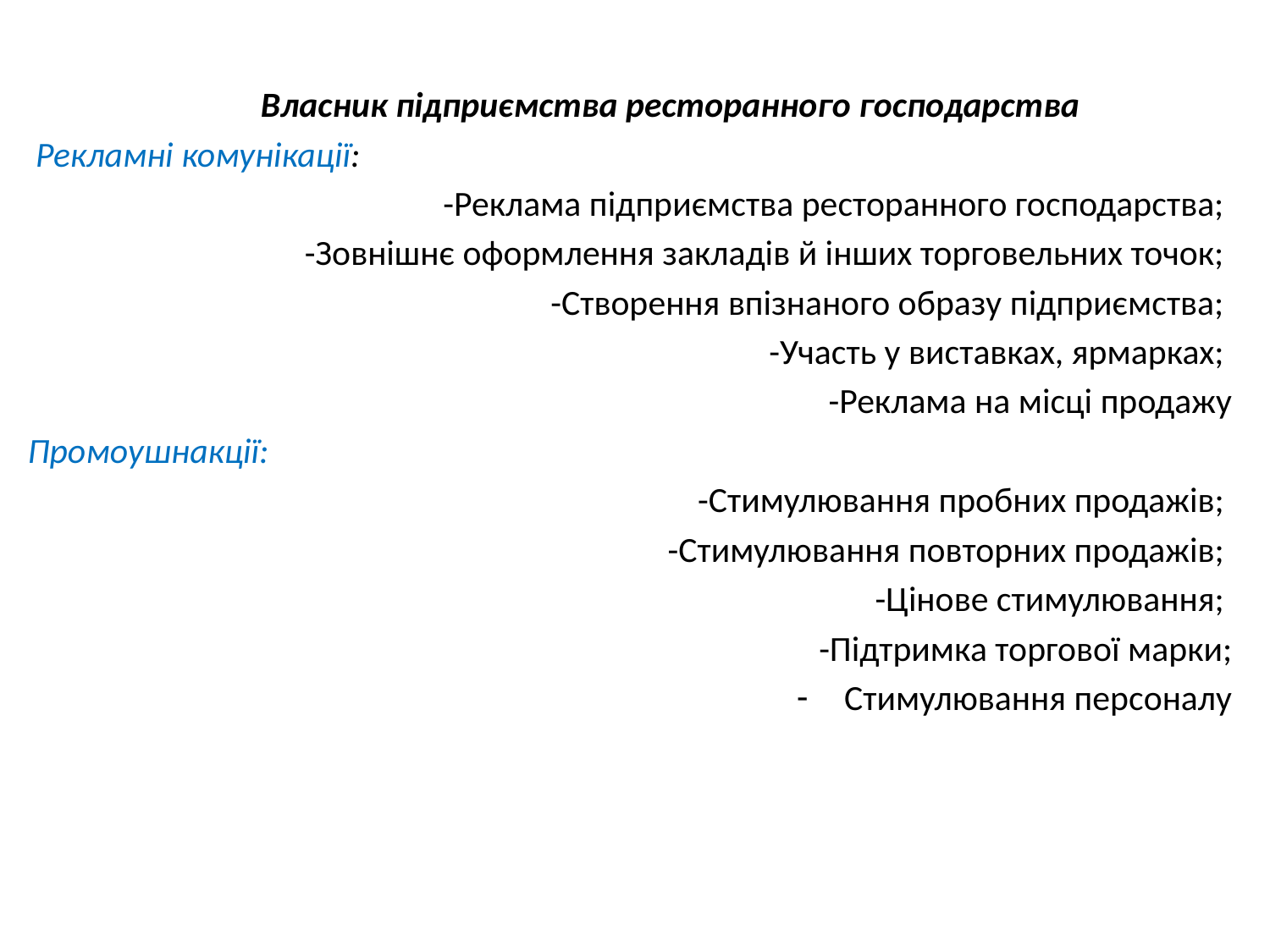

Власник підприємства ресторанного господарства
 Рекламні комунікації:
-Реклама підприємства ресторанного господарства;
-Зовнішнє оформлення закладів й інших торговельних точок;
-Створення впізнаного образу підприємства;
-Участь у виставках, ярмарках;
-Реклама на місці продажу
Промоушнакції:
-Стимулювання пробних продажів;
-Стимулювання повторних продажів;
-Цінове стимулювання;
-Підтримка торгової марки;
Стимулювання персоналу